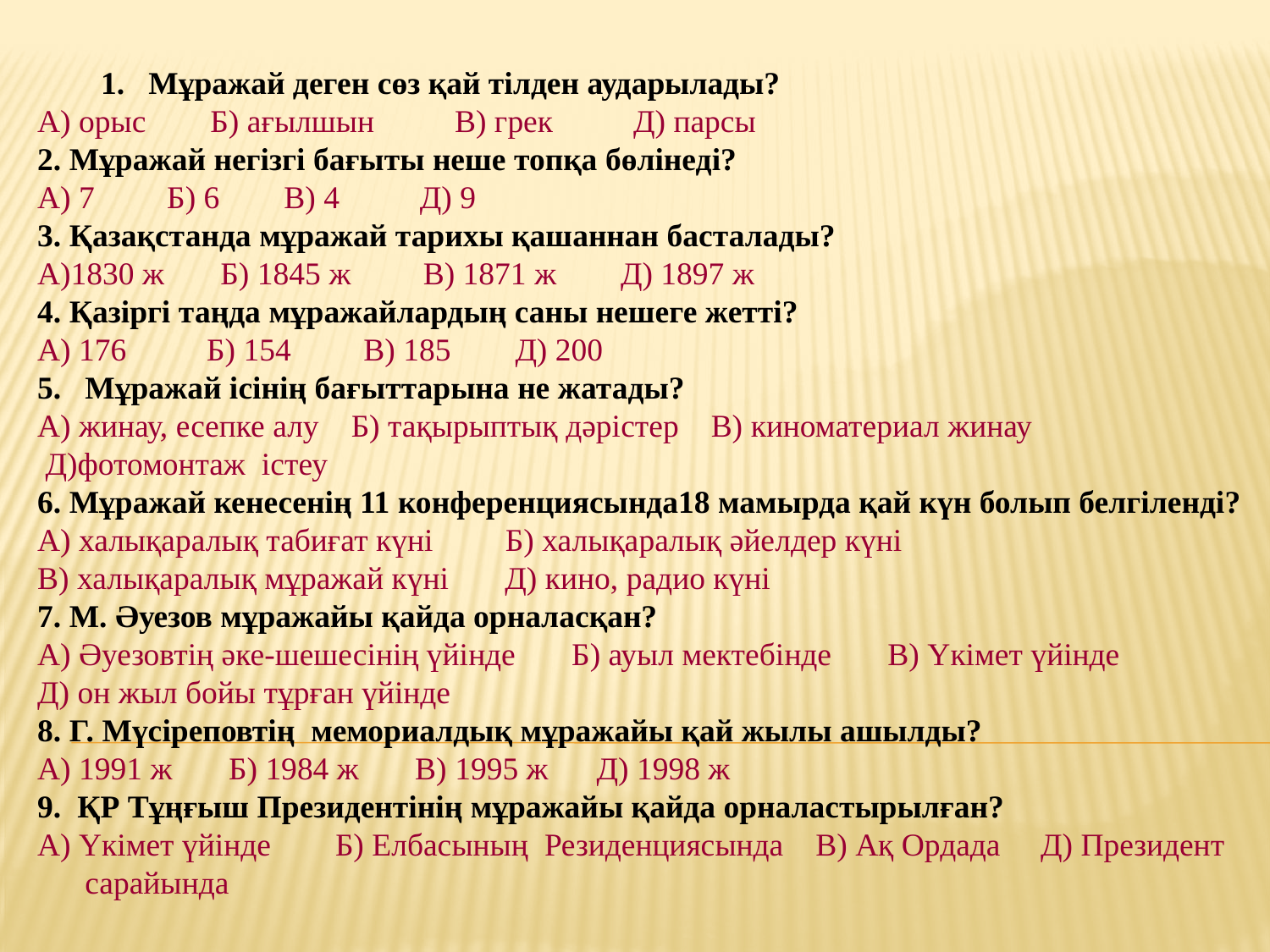

Мұражай деген сөз қай тілден аударылады?
А) орыс        Б) ағылшын          В) грек          Д) парсы
2. Мұражай негізгі бағыты неше топқа бөлінеді?
А) 7         Б) 6        В) 4          Д) 9
3. Қазақстанда мұражай тарихы қашаннан басталады?
А)1830 ж       Б) 1845 ж         В) 1871 ж        Д) 1897 ж
4. Қазіргі таңда мұражайлардың саны нешеге жетті?
А) 176          Б) 154         В) 185        Д) 200
Мұражай ісінің бағыттарына не жатады?
А) жинау, есепке алу    Б) тақырыптық дәрістер    В) киноматериал жинау
 Д)фотомонтаж  істеу
6. Мұражай кенесенің 11 конференциясында18 мамырда қай күн болып белгіленді?
А) халықаралық табиғат күні         Б) халықаралық әйелдер күні
В) халықаралық мұражай күні       Д) кино, радио күні
7. М. Әуезов мұражайы қайда орналасқан?
А) Әуезовтің әке-шешесінің үйінде       Б) ауыл мектебінде       В) Үкімет үйінде
Д) он жыл бойы тұрған үйінде
8. Г. Мүсіреповтің  мемориалдық мұражайы қай жылы ашылды?
А) 1991 ж       Б) 1984 ж       В) 1995 ж      Д) 1998 ж
9.  ҚР Тұңғыш Президентінің мұражайы қайда орналастырылған?
А) Үкімет үйінде        Б) Елбасының  Резиденциясында    В) Ақ Ордада     Д) Президент сарайында